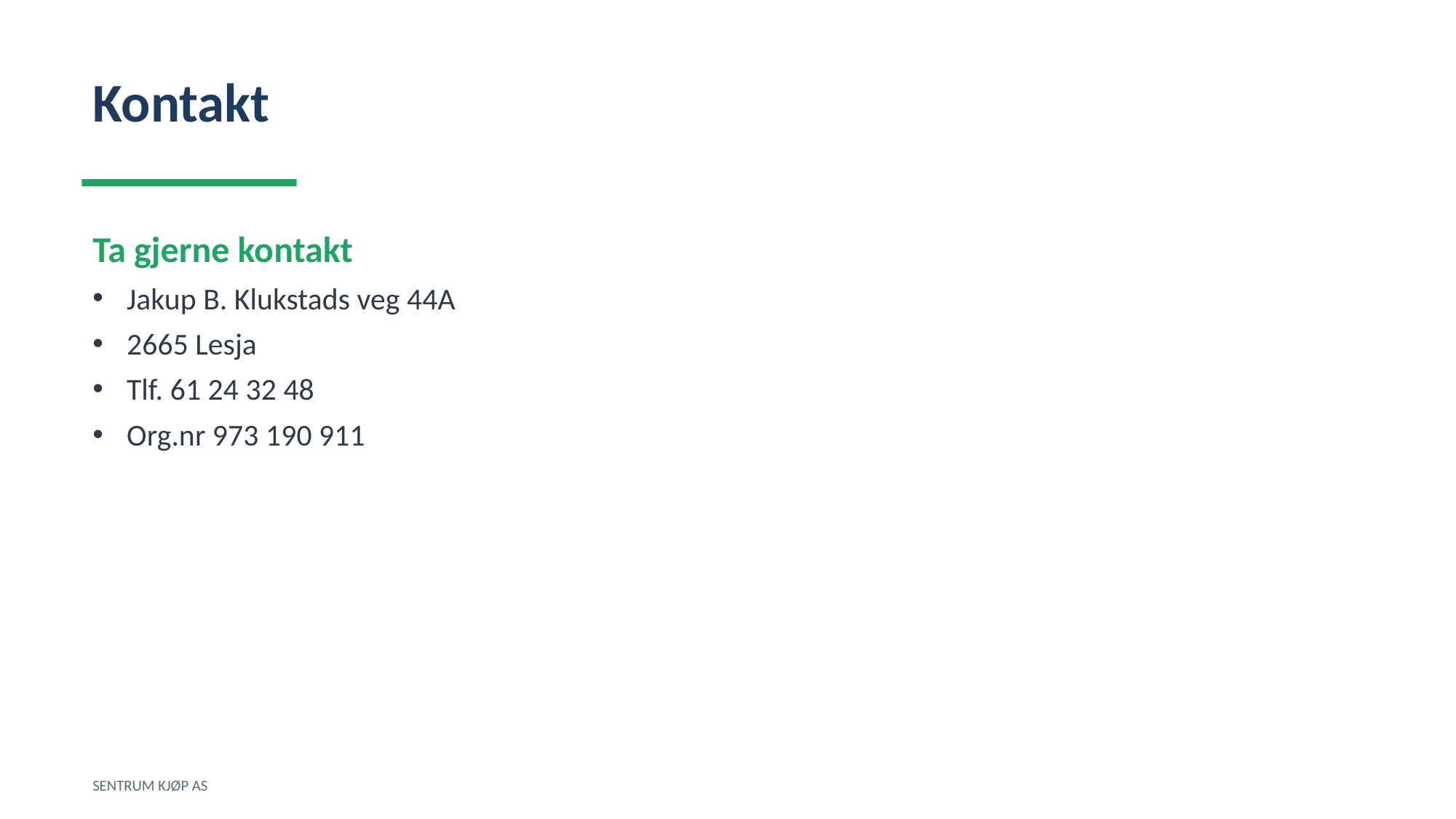

Kontakt

Ta gjerne kontakt
Jakup B. Klukstads veg 44A
2665 Lesja
Tlf. 61 24 32 48
Org.nr 973 190 911
SENTRUM KJØP AS